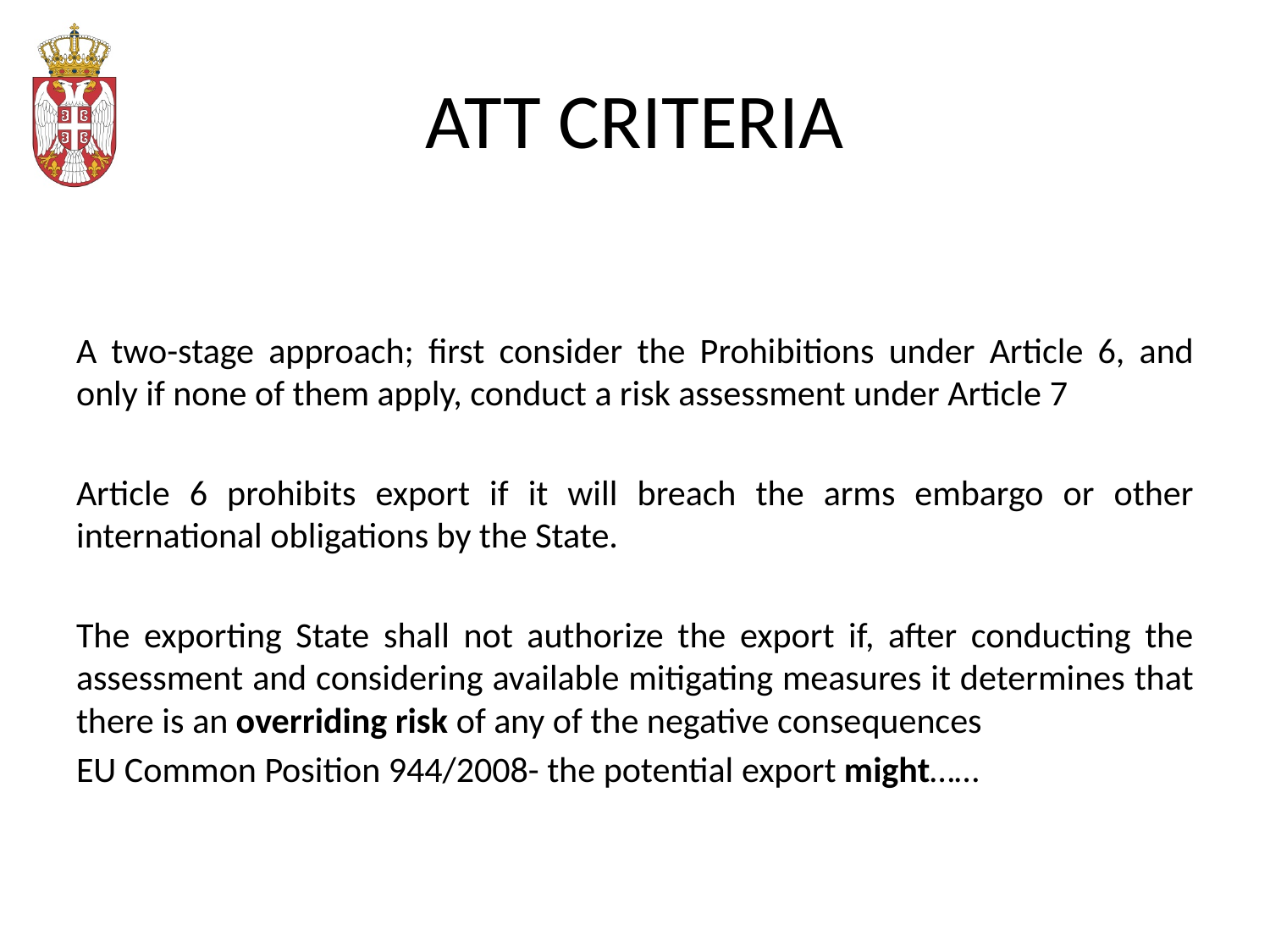

# ATT CRITERIA

A two-stage approach; first consider the Prohibitions under Article 6, and only if none of them apply, conduct a risk assessment under Article 7

Article 6 prohibits export if it will breach the arms embargo or other international obligations by the State.

The exporting State shall not authorize the export if, after conducting the assessment and considering available mitigating measures it determines that there is an overriding risk of any of the negative consequences
EU Common Position 944/2008- the potential export might……